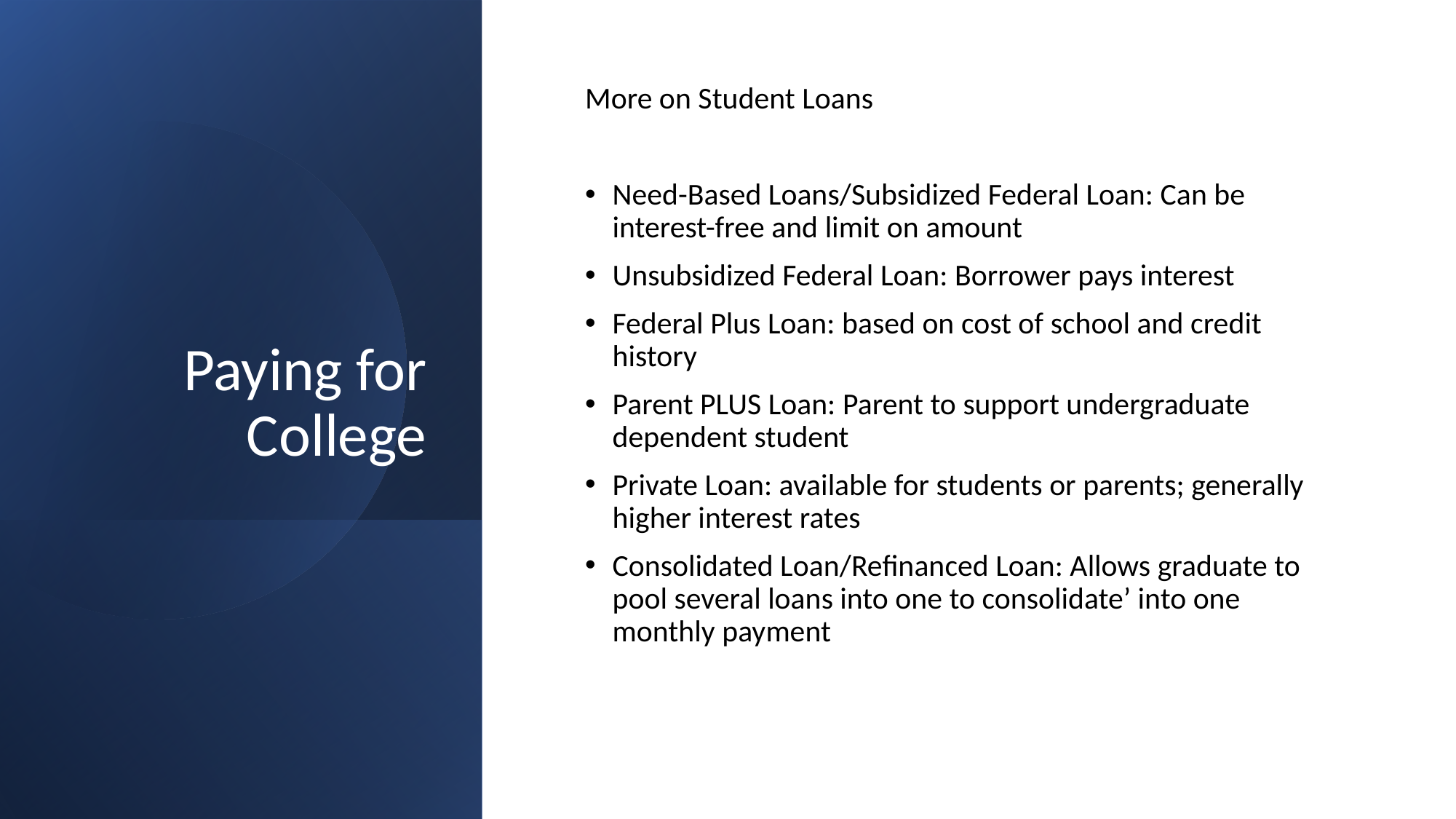

# Paying for College
More on Student Loans

Need-Based Loans/Subsidized Federal Loan: Can be interest-free and limit on amount
Unsubsidized Federal Loan: Borrower pays interest
Federal Plus Loan: based on cost of school and credit history
Parent PLUS Loan: Parent to support undergraduate dependent student
Private Loan: available for students or parents; generally higher interest rates
Consolidated Loan/Refinanced Loan: Allows graduate to pool several loans into one to consolidate’ into one monthly payment